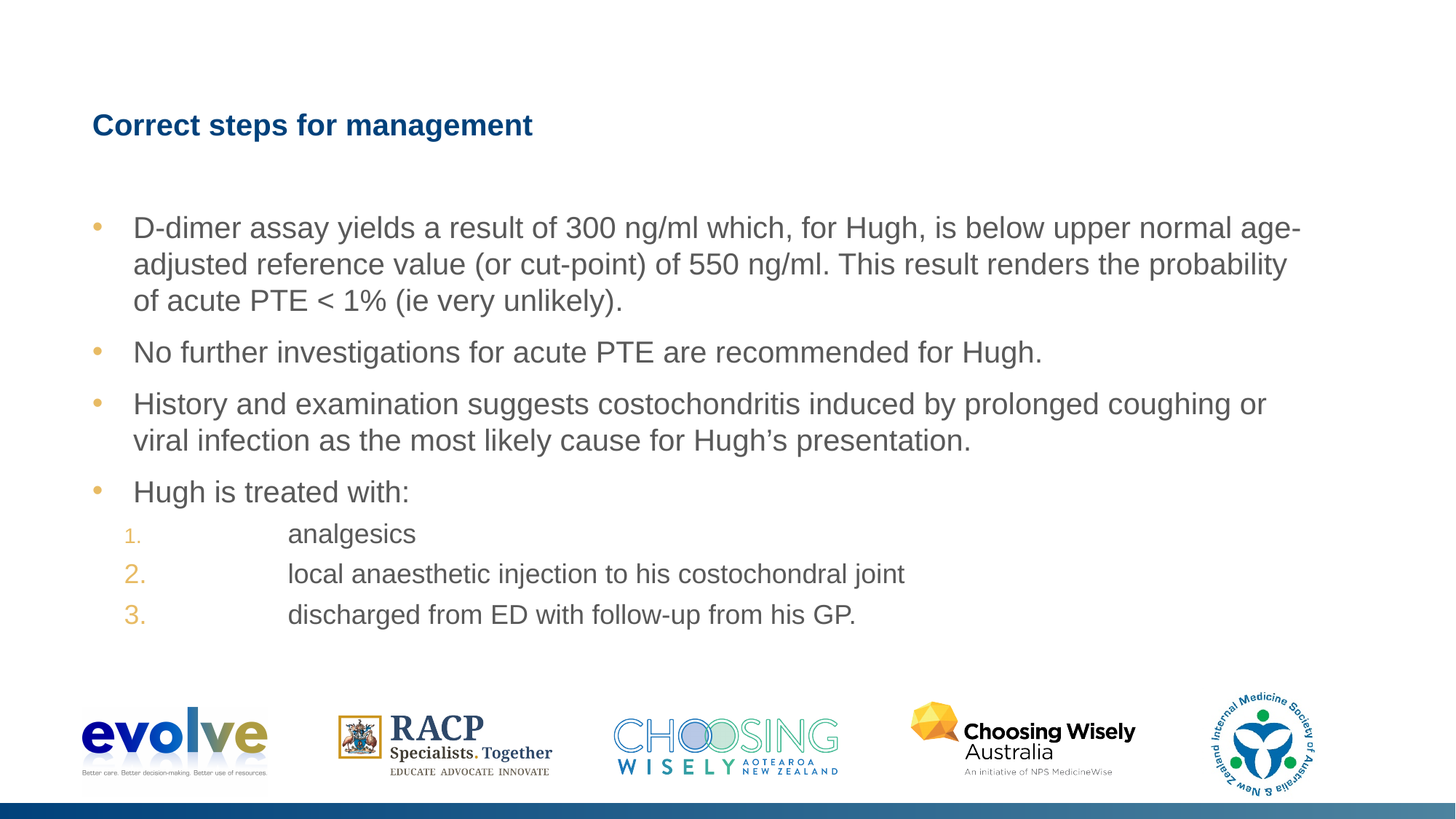

Correct steps for management

D-dimer assay yields a result of 300 ng/ml which, for Hugh, is below upper normal age-adjusted reference value (or cut-point) of 550 ng/ml. This result renders the probability of acute PTE < 1% (ie very unlikely).
No further investigations for acute PTE are recommended for Hugh.
History and examination suggests costochondritis induced by prolonged coughing or viral infection as the most likely cause for Hugh’s presentation.
Hugh is treated with:
	analgesics
	local anaesthetic injection to his costochondral joint
	discharged from ED with follow-up from his GP.